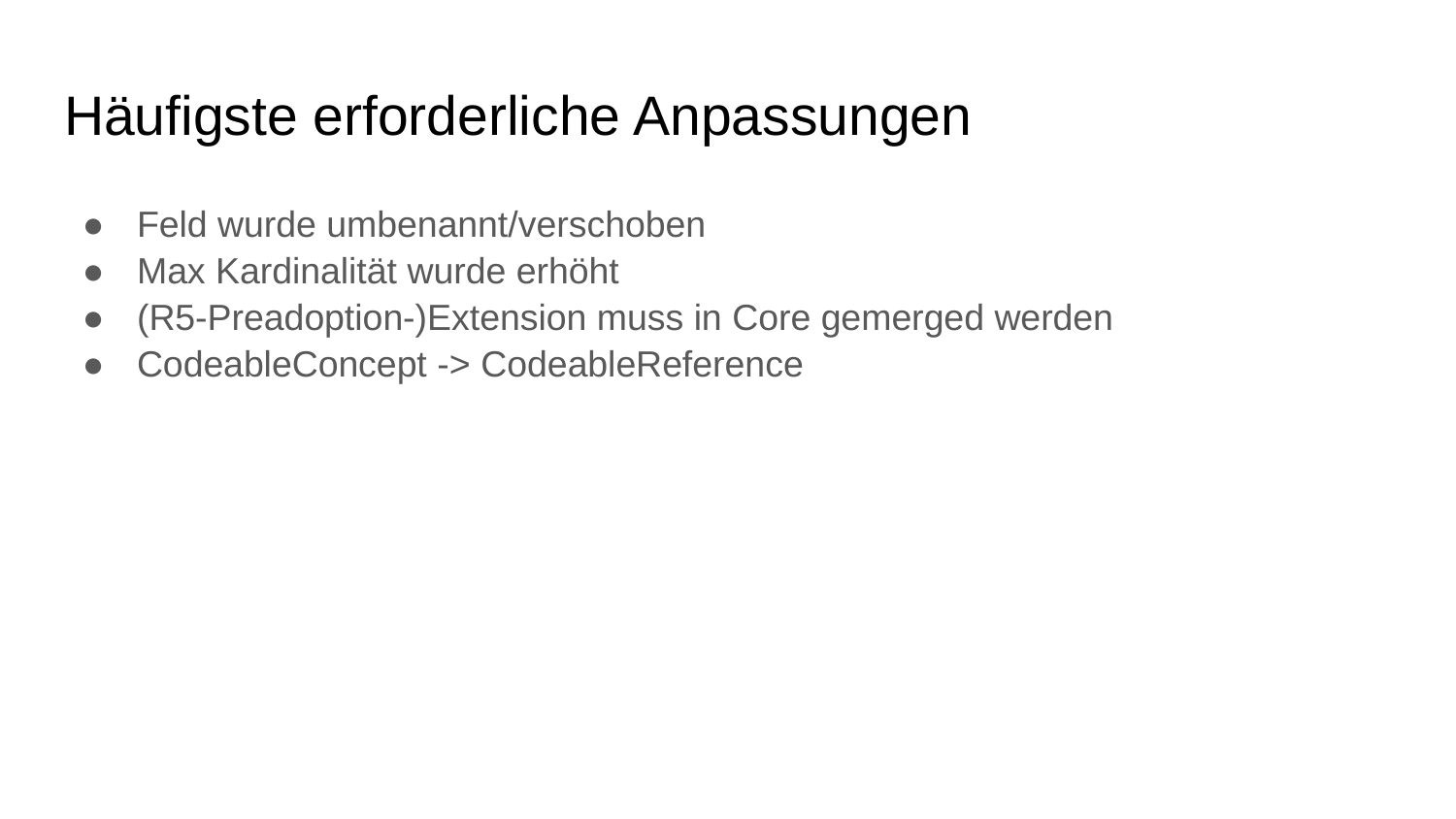

# Häufigste erforderliche Anpassungen
Feld wurde umbenannt/verschoben
Max Kardinalität wurde erhöht
(R5-Preadoption-)Extension muss in Core gemerged werden
CodeableConcept -> CodeableReference